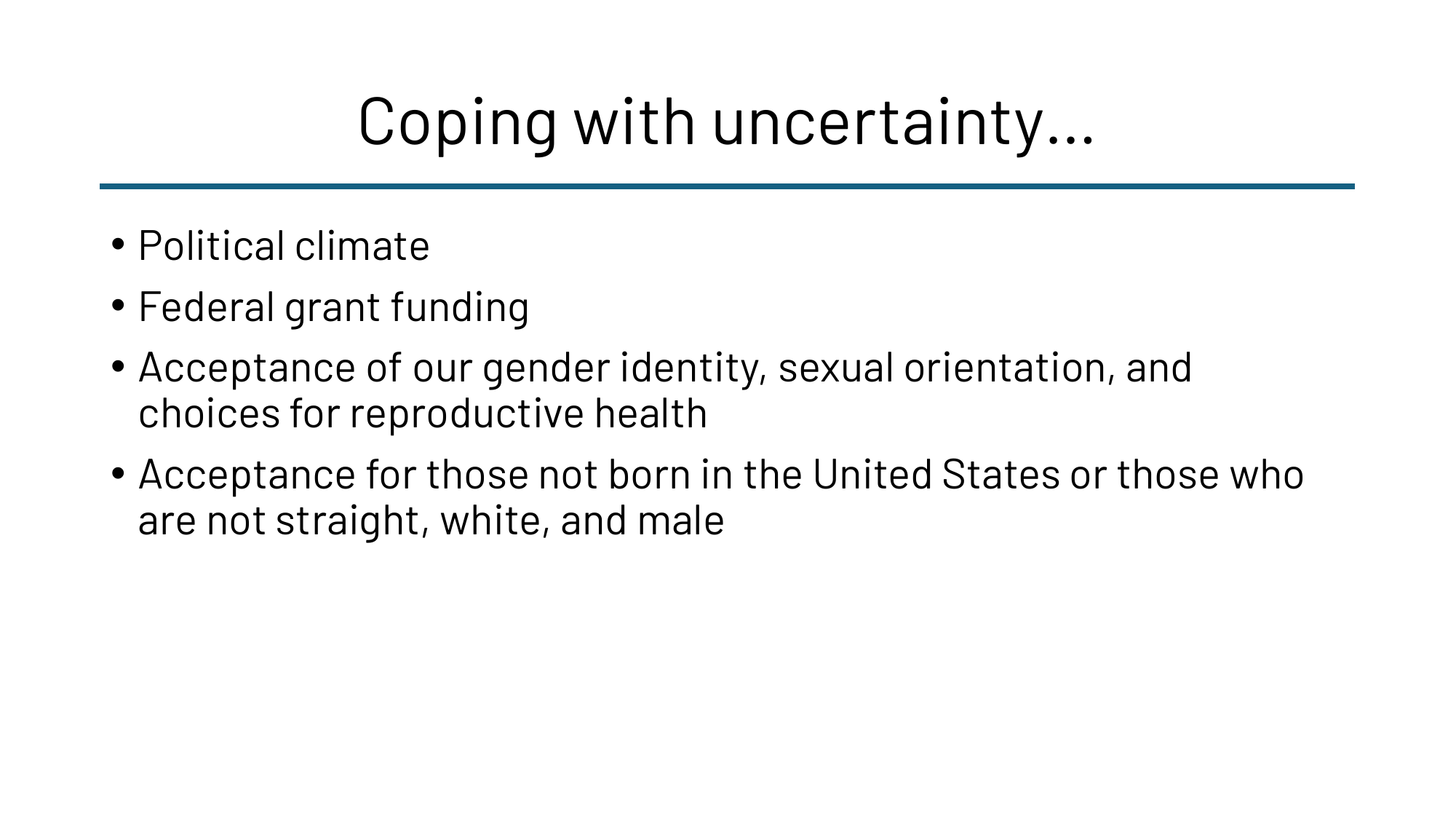

# Coping with uncertainty…
Political climate
Federal grant funding
Acceptance of our gender identity, sexual orientation, and choices for reproductive health
Acceptance for those not born in the United States or those who are not straight, white, and male